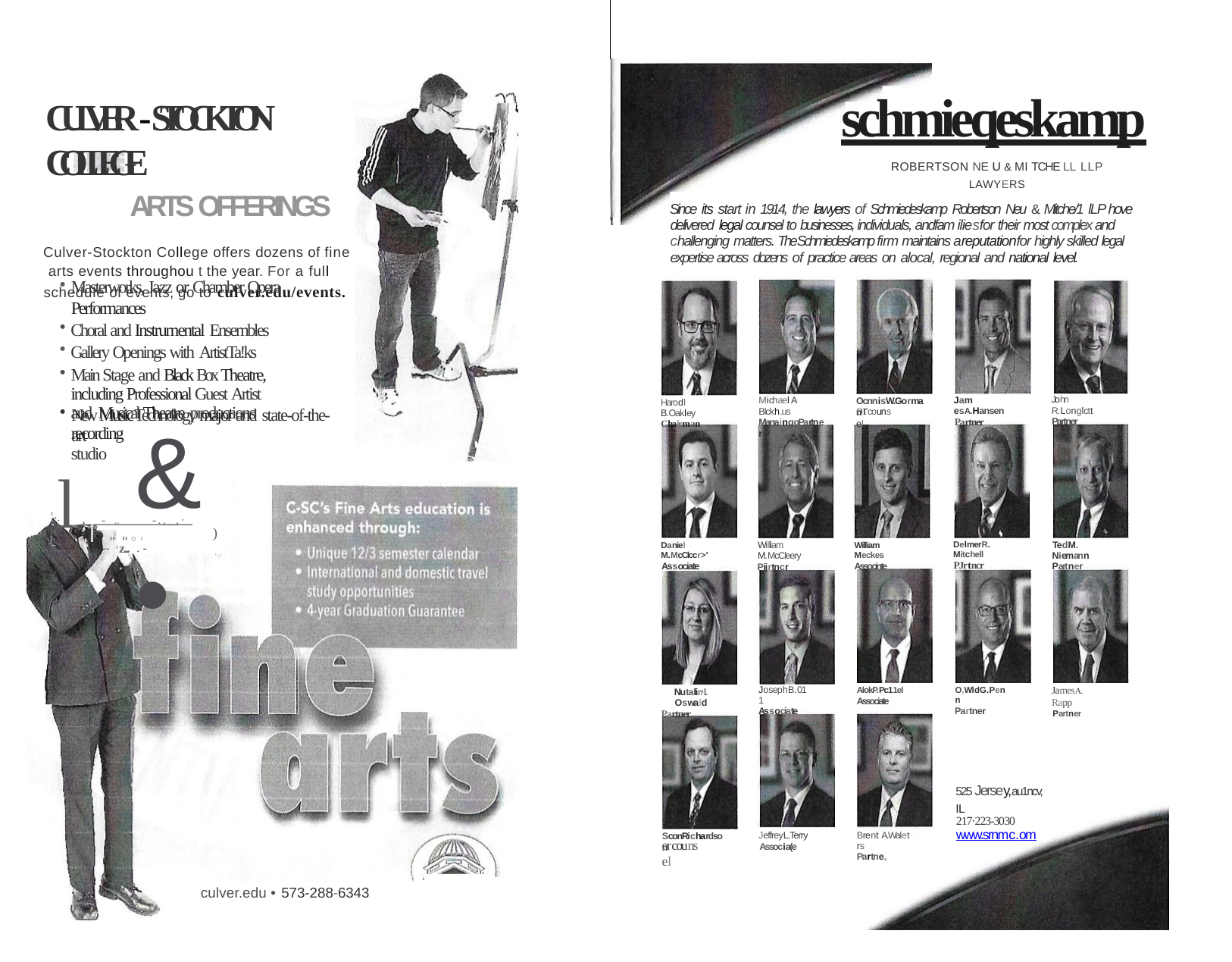

schmieqeskamp
ROBERTSON NE U & MI TCHE LL LLP
LAWYERS
CULVER-STOCKTON COLLEGE
ARTS OFFERINGS
Culver-Stockton College offers dozens of fine  arts events throughou t the year. For a full  schedule of events, go to culver.edu/events.

Since its start in 1914, the lawyers of Schmiedeskamp Robertson Neu & Mitche/1 lLP hove delivered  legal counsel to businesses, individuals, andfam iliesfor their most complex and challenging  matters. The Schmiedeskamp firm maintains areputationfor highly skilled legal expertise across  dozens of practice areas on alocal, regional and national level.
Masterworks, Jazz or Chamber Opera Performances
Choral and Instrumental Ensembles
Gallery Openings with ArtistTa!ks
Main Stage and Black Box Theatre,  including Professional Guest Artist and  Musical Theatre productions

John R.Longlctt
Partner
Michael A Blckh.us
ManainggPartner
OcnnisW.Gorman
Jam esA.Hansen
Partner
Harodl B.Oakley
Chairman
orcounsel
New MusicTechnology major and state-of-the-art
&•
recording studio

l

'	,
-  .,_	-.,_,· --",.".°..'-
•1
"	-.,
)

William M.McCleery
Pijrtncr
TedM. Niemann  Partner
z....
Daniel M.McClccr>'
Associate
William Meckes
Associnte
DelmerR. Mitchell
PJrtncr

ti.I'  JosephB.011  Associate
/j
NutaliI?l. Oswald
Partner
JamesA. Rapp
Partner
AlokP.Pc11el
Associate
O,WldG.Penn
Partner

525 Jersey,au1ncv, IL
217·223-3030
www.srnmc.om
JeffreyL.Terry
Associa(e
Brent A.Walet rs
Partne,
SconRichardson
orcounsel
culver.edu • 573-288-6343